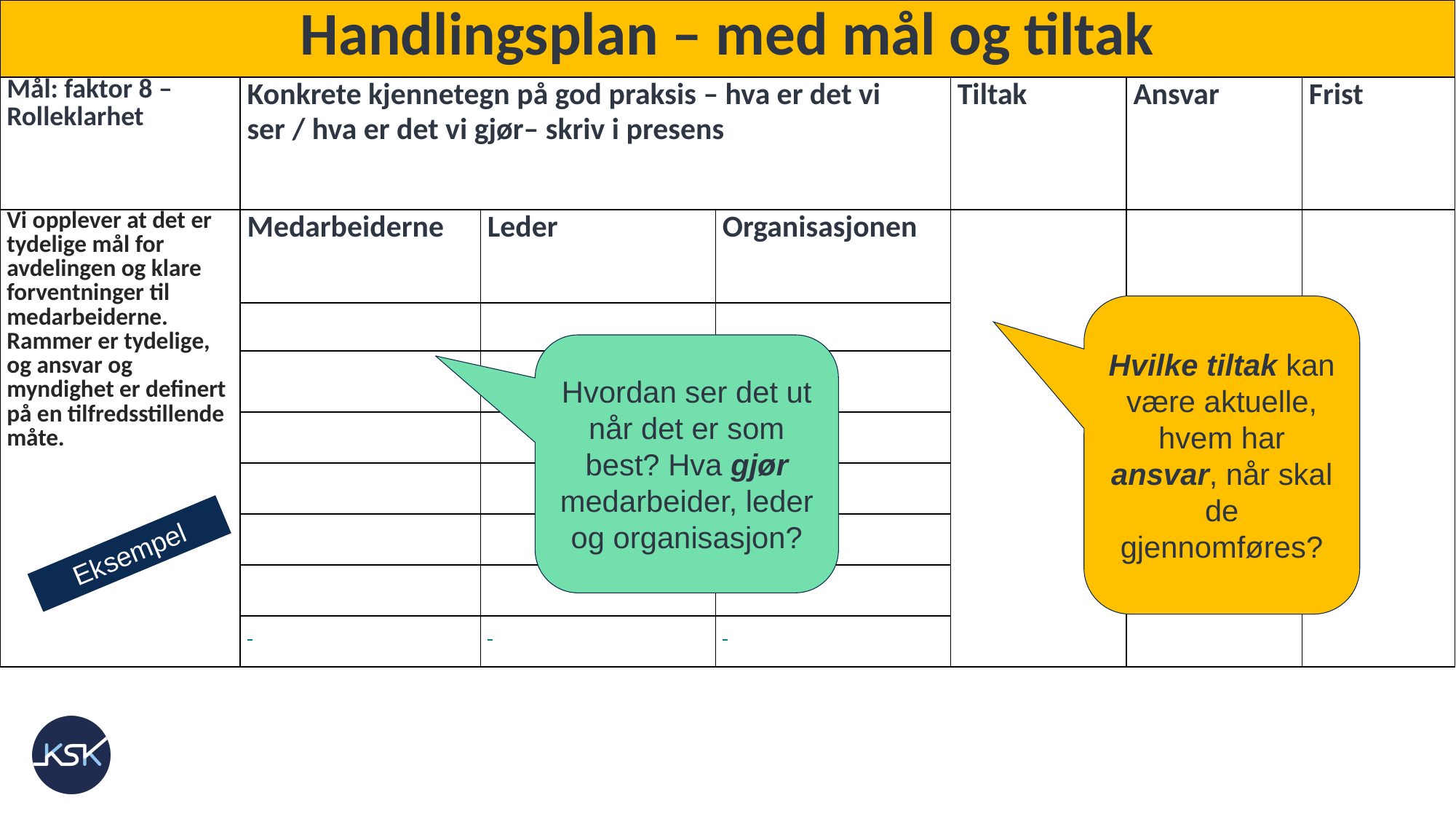

| Handlingsplan – med mål og tiltak |  |  |  |  |  |  |
| --- | --- | --- | --- | --- | --- | --- |
| Mål: faktor 8 – Rolleklarhet | Konkrete kjennetegn på god praksis – hva er det vi ser / hva er det vi gjør– skriv i presens |  |  | Tiltak | Ansvar | Frist |
| Vi opplever at det er tydelige mål for avdelingen og klare forventninger til medarbeiderne. Rammer er tydelige, og ansvar og myndighet er definert på en tilfredsstillende måte. | Medarbeiderne | Leder | Organisasjonen |  |  |  |
|  |  |  |  |  |  |  |
|  |  |  |  |  |  |  |
|  |  |  |  |  |  |  |
|  |  |  |  |  |  |  |
|  |  |  |  |  |  |  |
|  |  |  |  |  |  |  |
|  |  |  |  |  |  |  |
Hvilke tiltak kan være aktuelle, hvem har ansvar, når skal de gjennomføres?
Hvordan ser det ut når det er som best? Hva gjør medarbeider, leder og organisasjon?
Eksempel